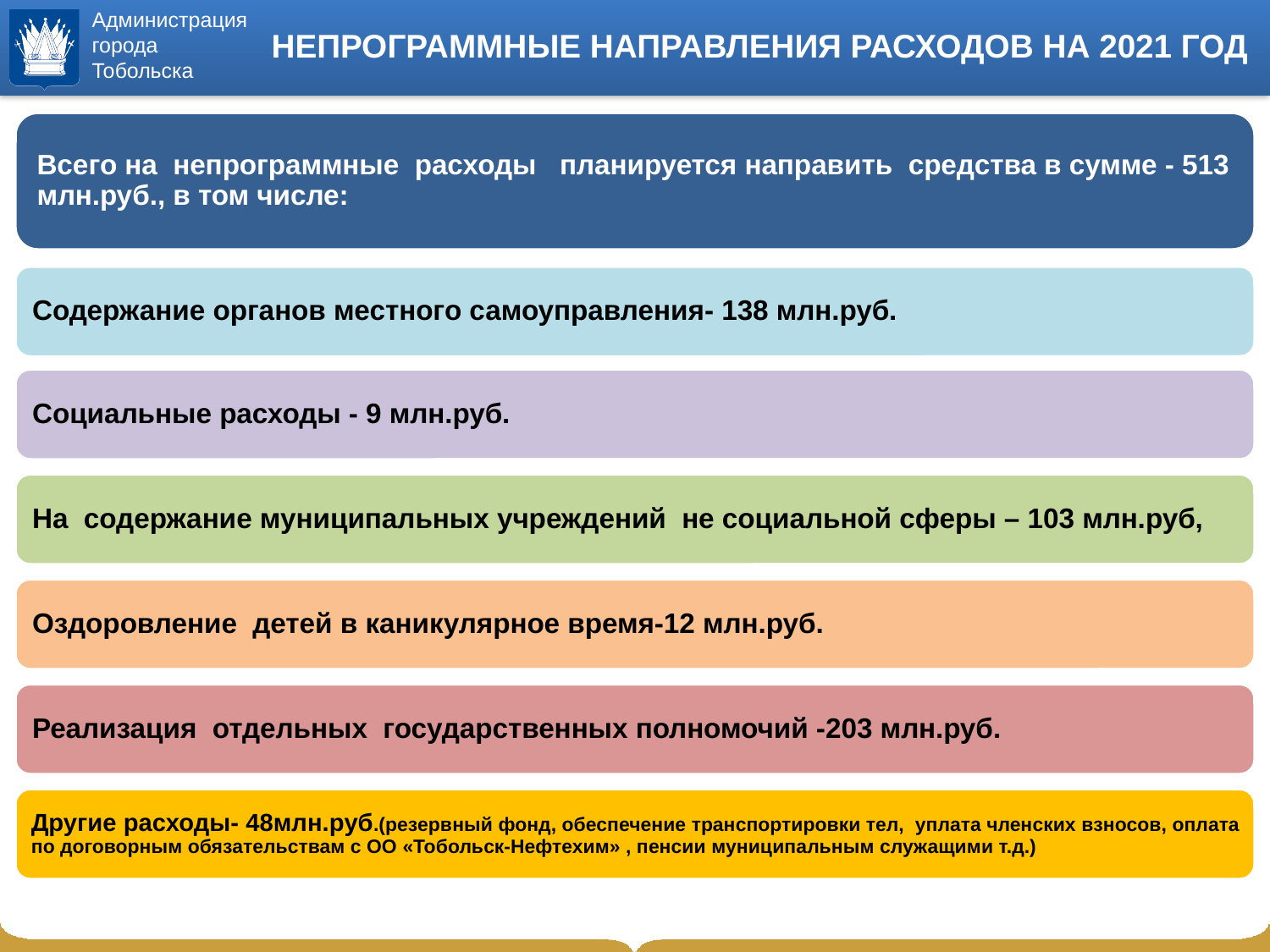

# НЕПРОГРАММНЫЕ НАПРАВЛЕНИЯ РАСХОДОВ НА 2021 ГОД
Всего на  непрограммные  расходы   планируется направить  средства в сумме - 513 млн.руб., в том числе:
Содержание органов местного самоуправления- 138 млн.руб.
Социальные расходы - 9 млн.руб.
На  содержание муниципальных учреждений  не социальной сферы – 103 млн.руб,
Оздоровление  детей в каникулярное время-12 млн.руб.
Реализация  отдельных  государственных полномочий -203 млн.руб.
Другие расходы- 48млн.руб.(резервный фонд, обеспечение транспортировки тел,  уплата членских взносов, оплата по договорным обязательствам с ОО «Тобольск-Нефтехим» , пенсии муниципальным служащими т.д.)